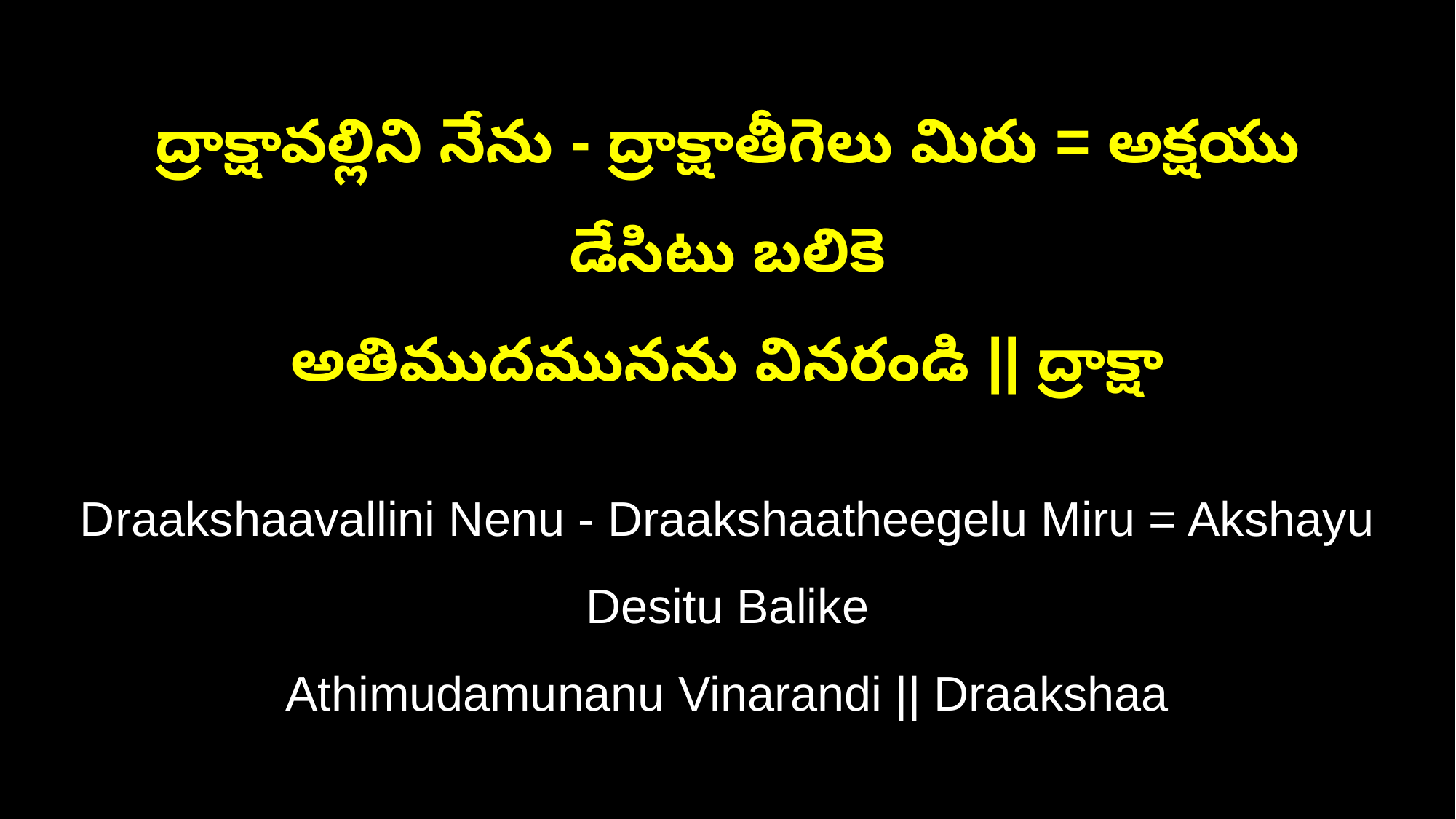

ద్రాక్షావల్లిని నేను - ద్రాక్షాతీగెలు మిరు = అక్షయు డేసిటు బలికె
అతిముదమునను వినరండి || ద్రాక్షా
Draakshaavallini Nenu - Draakshaatheegelu Miru = Akshayu Desitu Balike
Athimudamunanu Vinarandi || Draakshaa